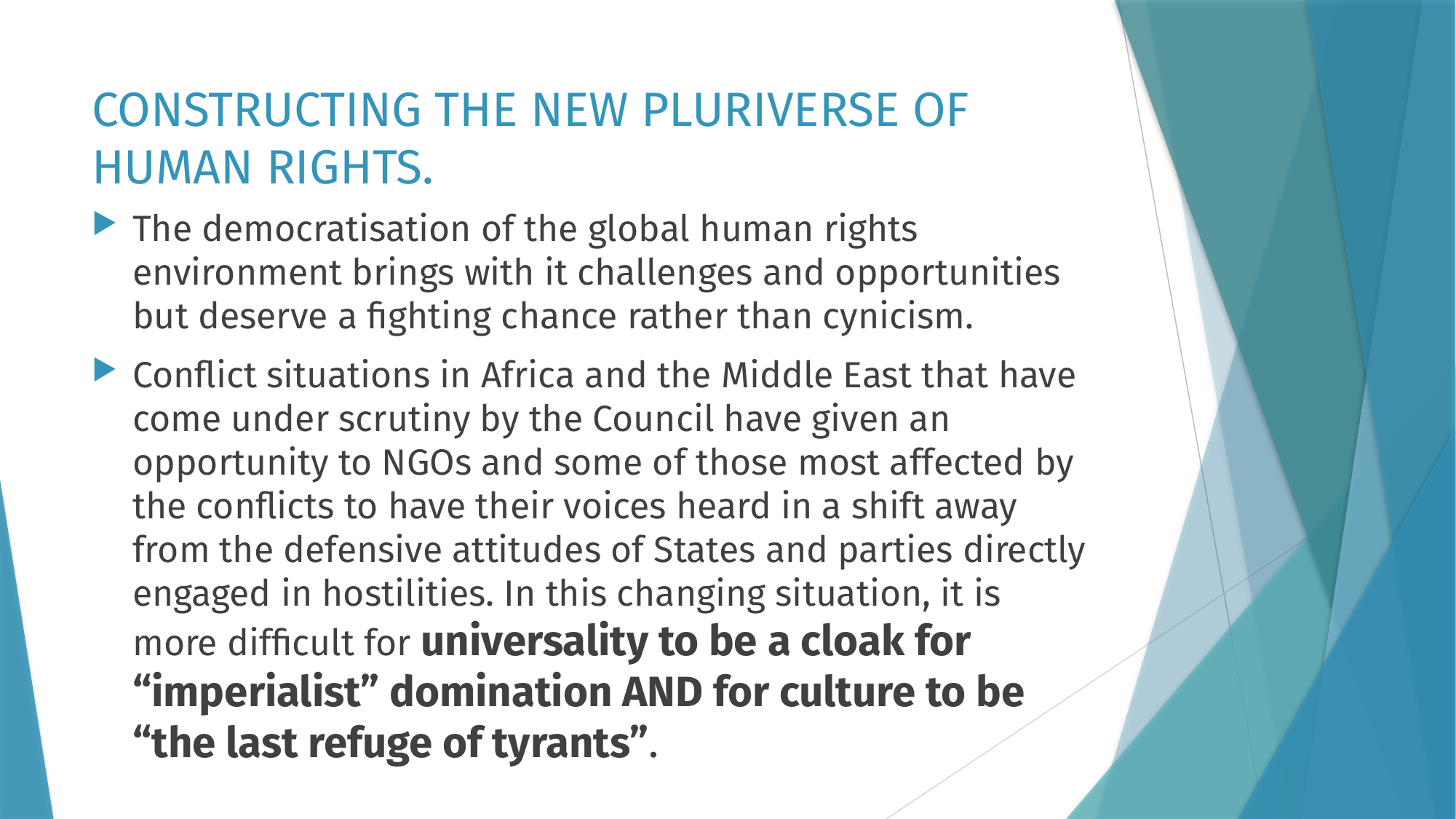

# CONSTRUCTING THE NEW PLURIVERSE OF HUMAN RIGHTS.
The democratisation of the global human rights environment brings with it challenges and opportunities but deserve a fighting chance rather than cynicism.
Conflict situations in Africa and the Middle East that have come under scrutiny by the Council have given an opportunity to NGOs and some of those most affected by the conflicts to have their voices heard in a shift away from the defensive attitudes of States and parties directly engaged in hostilities. In this changing situation, it is more difficult for universality to be a cloak for “imperialist” domination AND for culture to be “the last refuge of tyrants”.